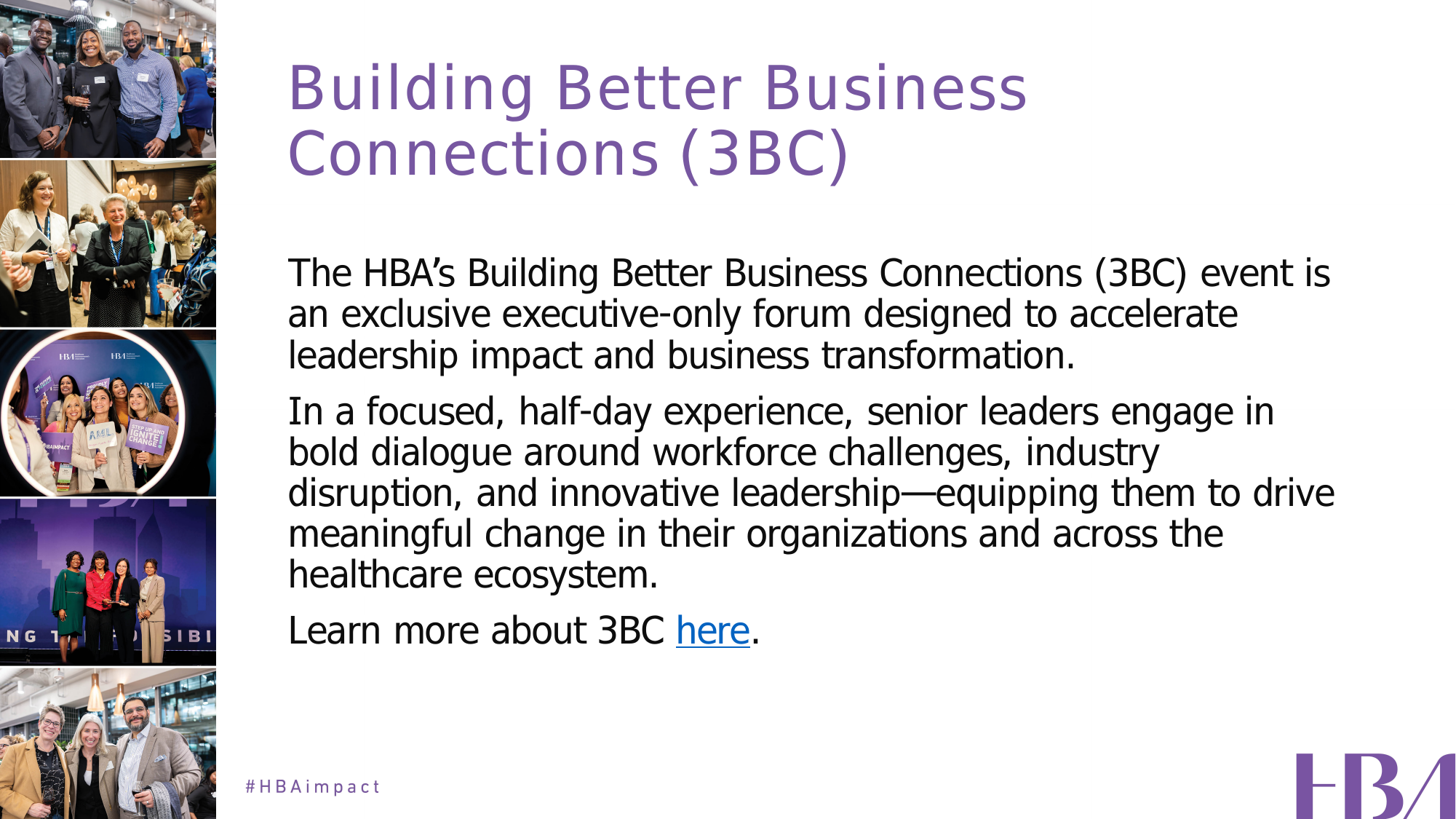

# Building Better Business Connections (3BC)
The HBA’s Building Better Business Connections (3BC) event is an exclusive executive-only forum designed to accelerate leadership impact and business transformation.
In a focused, half-day experience, senior leaders engage in bold dialogue around workforce challenges, industry disruption, and innovative leadership—equipping them to drive meaningful change in their organizations and across the healthcare ecosystem.
Learn more about 3BC here.